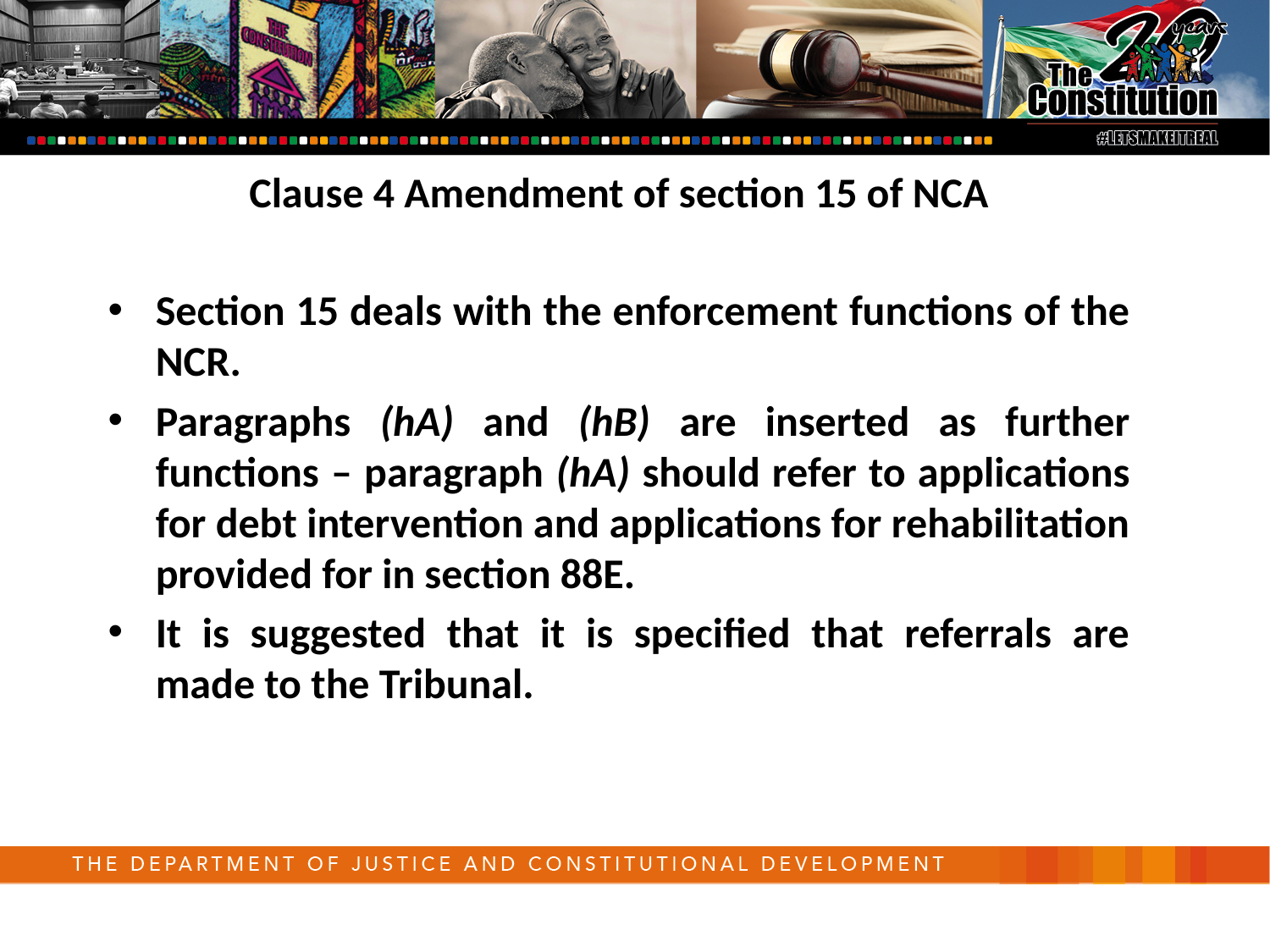

Clause 4 Amendment of section 15 of NCA

Section 15 deals with the enforcement functions of the NCR.
Paragraphs (hA) and (hB) are inserted as further functions – paragraph (hA) should refer to applications for debt intervention and applications for rehabilitation provided for in section 88E.
It is suggested that it is specified that referrals are made to the Tribunal.